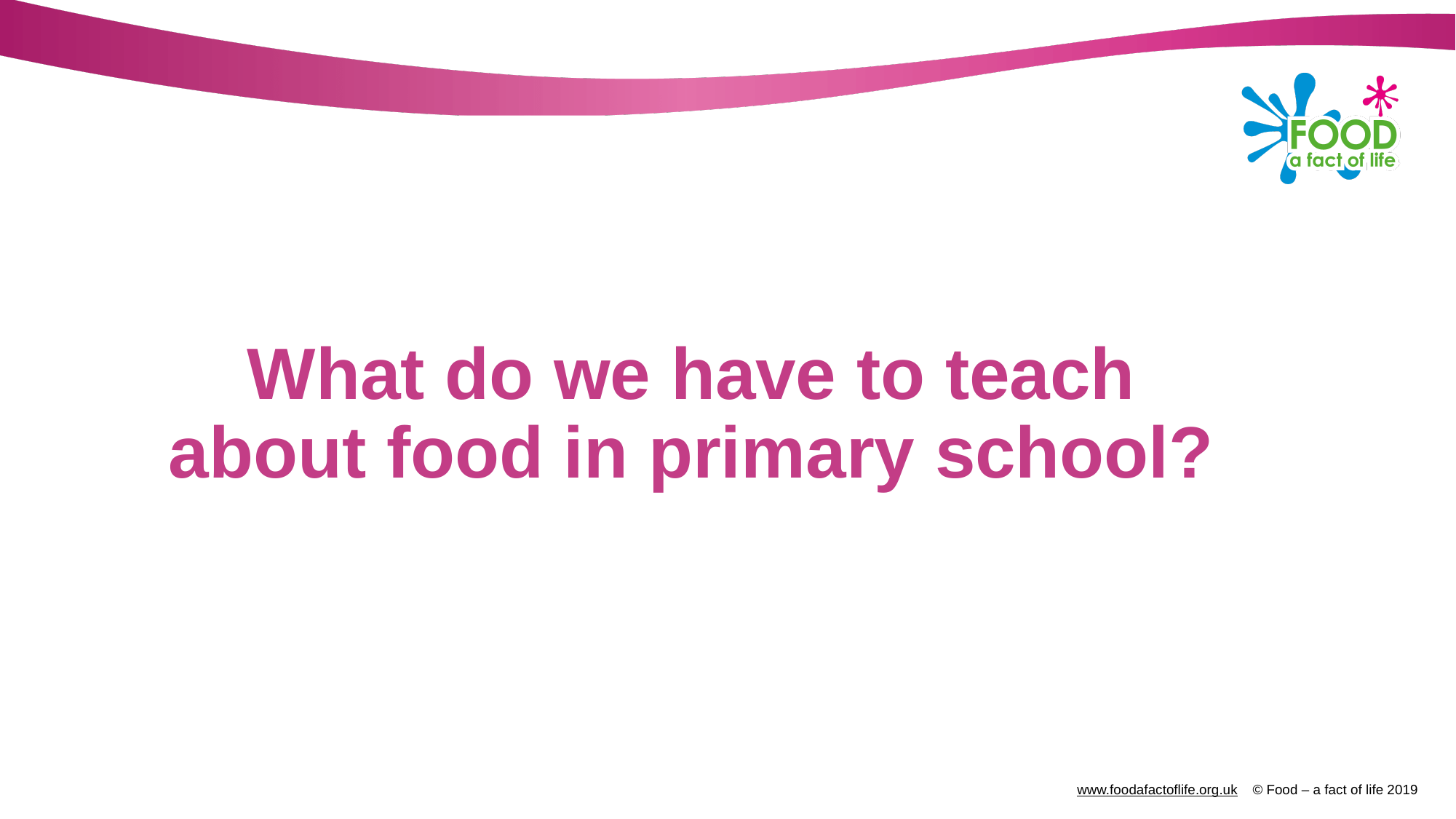

# What do we have to teach about food in primary school?